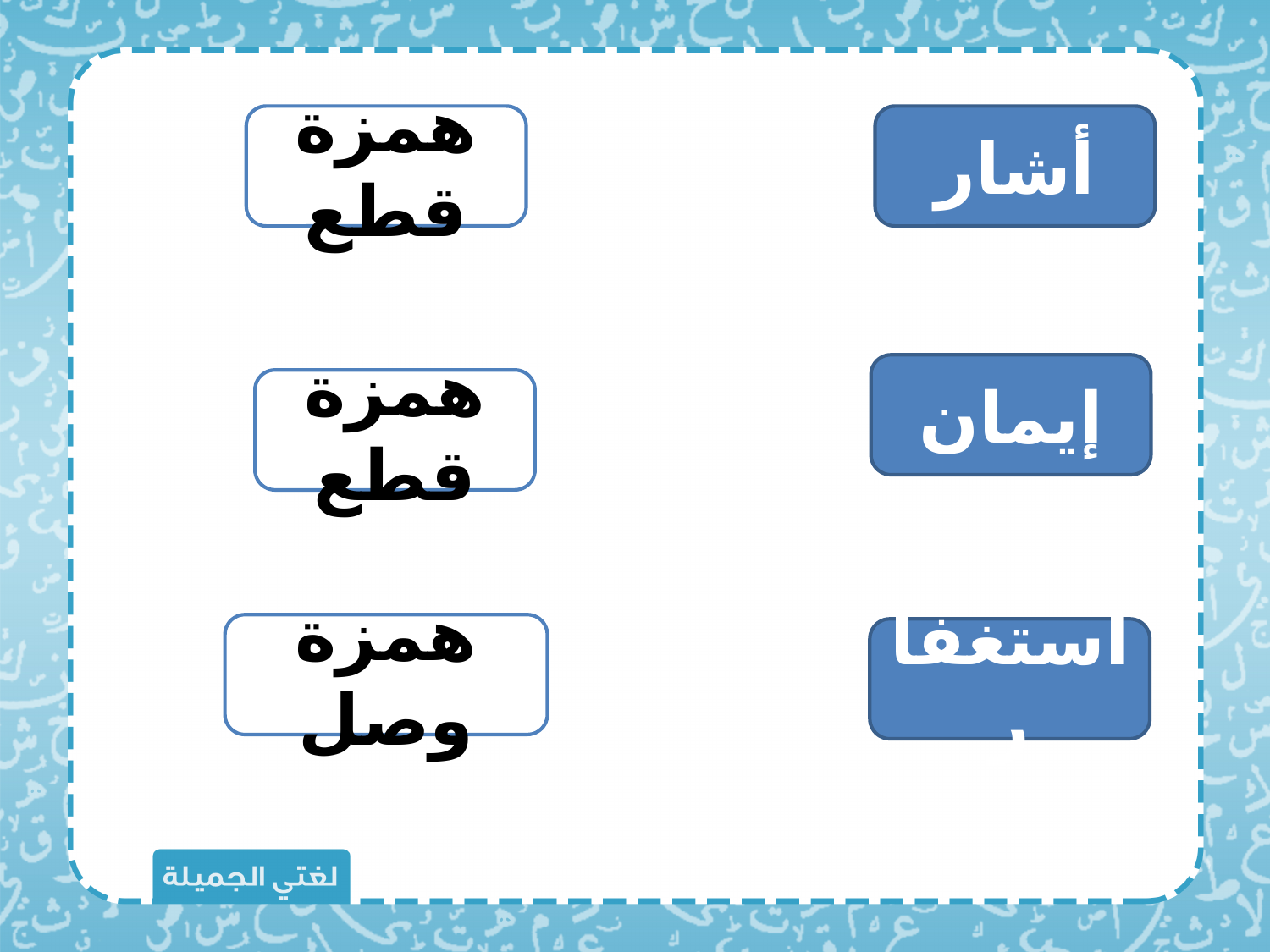

همزة قطع
أشار
إيمان
همزة قطع
همزة وصل
استغفار